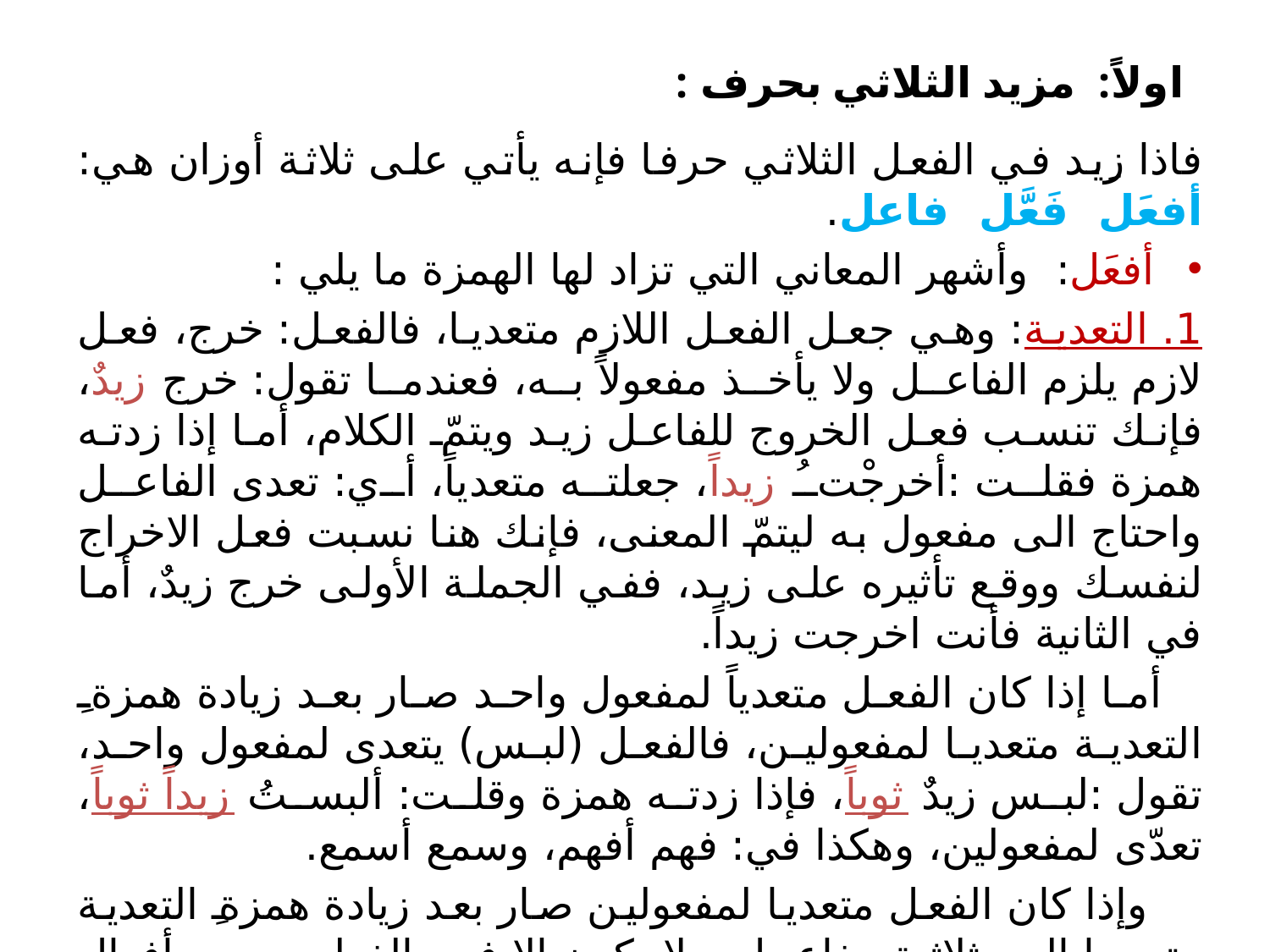

# اولاً:  مزيد الثلاثي بحرف :
فاذا زِيد في الفعل الثلاثي حرفا فإنه يأتي على ثلاثة أوزان هي: أفعَل  فَعَّل  فاعل.
أفعَل:  وأشهر المعاني التي تزاد لها الهمزة ما يلي :
1. التعدية: وهي جعل الفعل اللازم متعديا، فالفعل: خرج، فعل لازم يلزم الفاعل ولا يأخذ مفعولاً به، فعندما تقول: خرج زيدٌ، فإنك تنسب فعل الخروج للفاعل زيد ويتمّ الكلام، أما إذا زدته همزة فقلت :أخرجْتُ زيداً، جعلته متعدياً، أي: تعدى الفاعل واحتاج الى مفعول به ليتمّ المعنى، فإنك هنا نسبت فعل الاخراج لنفسك ووقع تأثيره على زيد، ففي الجملة الأولى خرج زيدٌ، أما في الثانية فأنت اخرجت زيداً.
   أما إذا كان الفعل متعدياً لمفعول واحد صار بعد زيادة همزةِ التعدية متعديا لمفعولين، فالفعل (لبس) يتعدى لمفعول واحد، تقول :لبس زيدٌ ثوباً، فإذا زدته همزة وقلت: ألبستُ زيداً ثوباً، تعدّى لمفعولين، وهكذا في: فهم أفهم، وسمع أسمع.
    وإذا كان الفعل متعديا لمفعولين صار بعد زيادة همزةِ التعدية متعديا الى ثلاثة مفاعيل، ولا يكون إلا في الفعلين من أفعال اليقين (رأى وعلِم) وهما يتعديان الى مفعولين أصلهما مبتدأ وخبر، تقول: رأى وعلمَ زيدٌ خالداً قائماً، فإذا زدتهما همزة، جعلتهما متعديان لمفعول ثالث؛ فتقول: أريتُ وأعلمتُ زيداً خالداً قائماً.